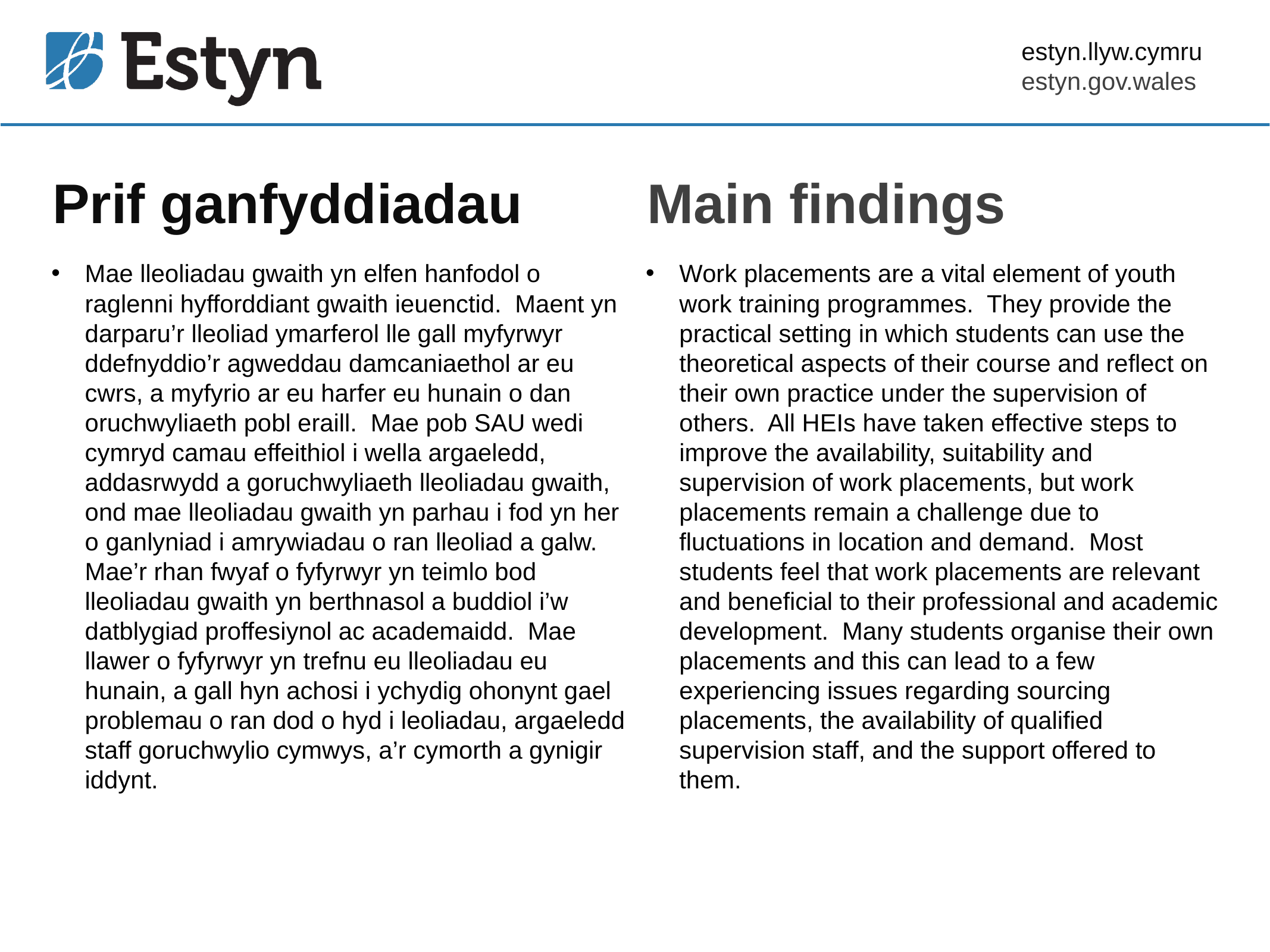

# Prif ganfyddiadau
Main findings
Mae lleoliadau gwaith yn elfen hanfodol o raglenni hyfforddiant gwaith ieuenctid.  Maent yn darparu’r lleoliad ymarferol lle gall myfyrwyr ddefnyddio’r agweddau damcaniaethol ar eu cwrs, a myfyrio ar eu harfer eu hunain o dan oruchwyliaeth pobl eraill.  Mae pob SAU wedi cymryd camau effeithiol i wella argaeledd, addasrwydd a goruchwyliaeth lleoliadau gwaith, ond mae lleoliadau gwaith yn parhau i fod yn her o ganlyniad i amrywiadau o ran lleoliad a galw.  Mae’r rhan fwyaf o fyfyrwyr yn teimlo bod lleoliadau gwaith yn berthnasol a buddiol i’w datblygiad proffesiynol ac academaidd.  Mae llawer o fyfyrwyr yn trefnu eu lleoliadau eu hunain, a gall hyn achosi i ychydig ohonynt gael problemau o ran dod o hyd i leoliadau, argaeledd staff goruchwylio cymwys, a’r cymorth a gynigir iddynt.

Work placements are a vital element of youth work training programmes.  They provide the practical setting in which students can use the theoretical aspects of their course and reflect on their own practice under the supervision of others.  All HEIs have taken effective steps to improve the availability, suitability and supervision of work placements, but work placements remain a challenge due to fluctuations in location and demand.  Most students feel that work placements are relevant and beneficial to their professional and academic development.  Many students organise their own placements and this can lead to a few experiencing issues regarding sourcing placements, the availability of qualified supervision staff, and the support offered to them.